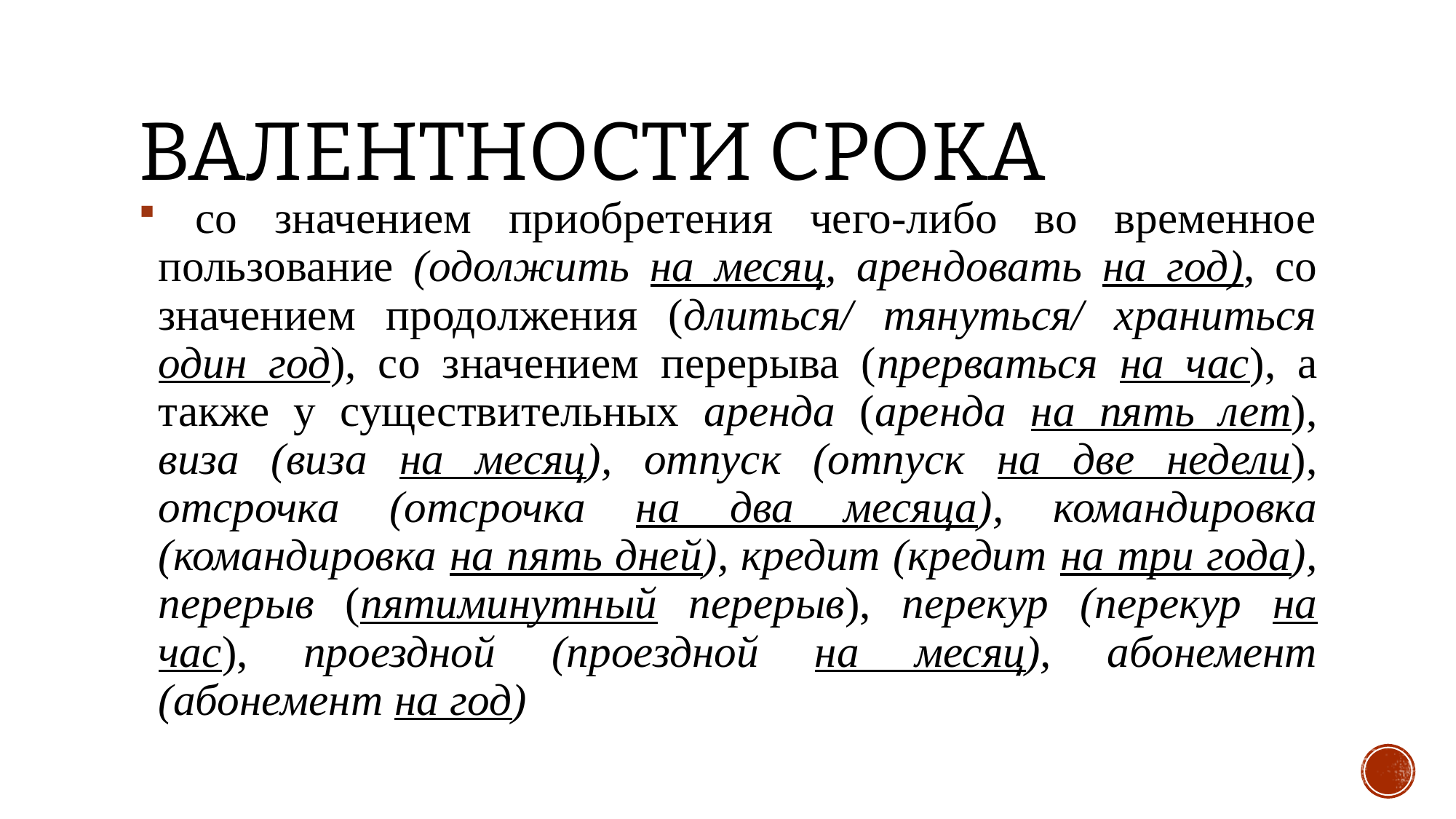

# ВАЛЕНТНОСТИ СРОКА
 со значением приобретения чего-либо во временное пользование (одолжить на месяц, арендовать на год), со значением продолжения (длиться/ тянуться/ храниться один год), со значением перерыва (прерваться на час), а также у существительных аренда (аренда на пять лет), виза (виза на месяц), отпуск (отпуск на две недели), отсрочка (отсрочка на два месяца), командировка (командировка на пять дней), кредит (кредит на три года), перерыв (пятиминутный перерыв), перекур (перекур на час), проездной (проездной на месяц), абонемент (абонемент на год)